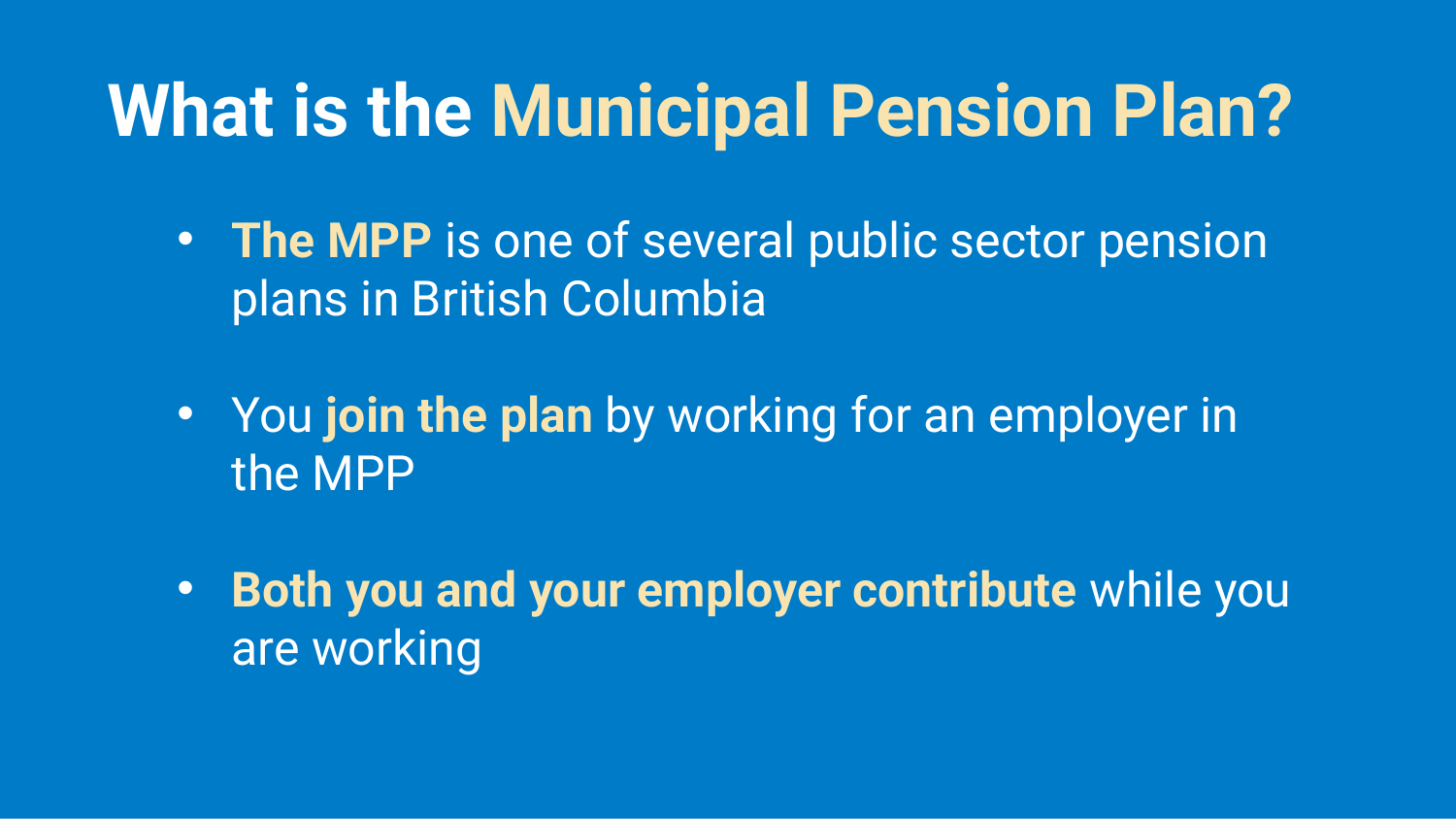

# What is the Municipal Pension Plan?
The MPP is one of several public sector pension plans in British Columbia

You join the plan by working for an employer in the MPP

Both you and your employer contribute while you are working